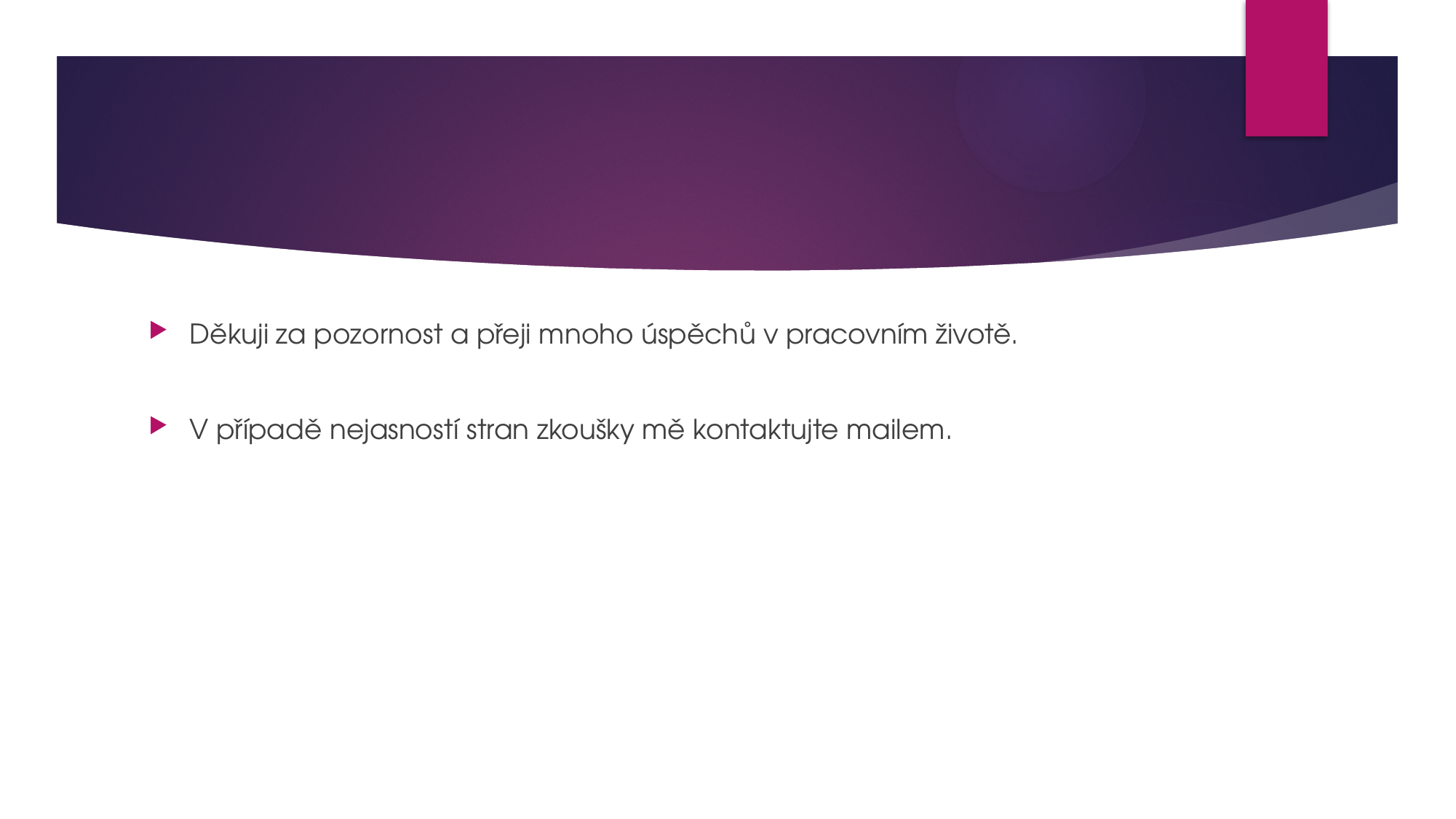

#
Děkuji za pozornost a přeji mnoho úspěchů v pracovním životě.

V případě nejasností stran zkoušky mě kontaktujte mailem.